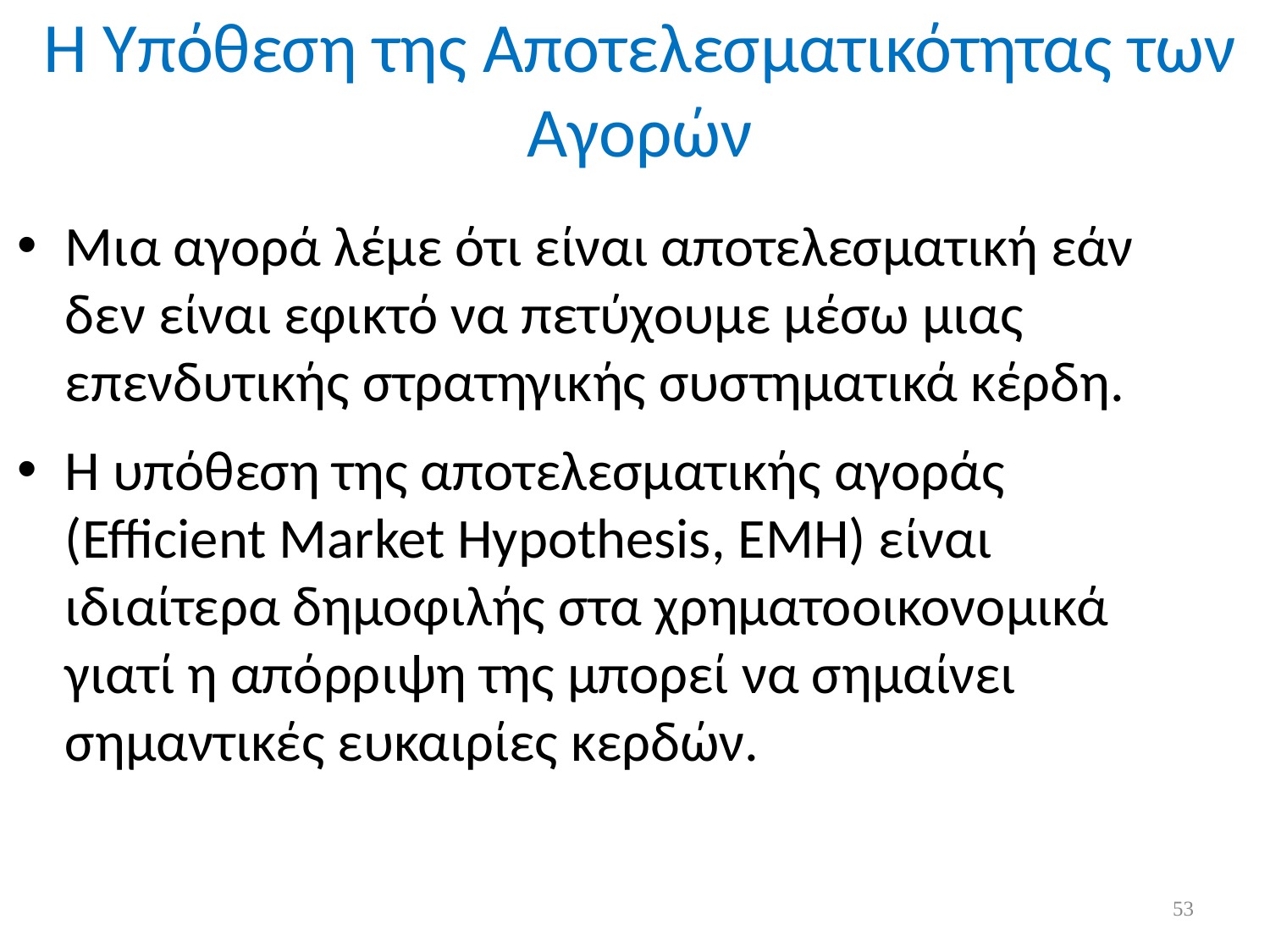

# Η Υπόθεση της Αποτελεσματικότητας των Αγορών
Μια αγορά λέμε ότι είναι αποτελεσματική εάν δεν είναι εφικτό να πετύχουμε μέσω μιας επενδυτικής στρατηγικής συστηματικά κέρδη.
Η υπόθεση της αποτελεσματικής αγοράς (Efficient Market Hypothesis, EMH) είναι ιδιαίτερα δημοφιλής στα χρηματοοικονομικά γιατί η απόρριψη της μπορεί να σημαίνει σημαντικές ευκαιρίες κερδών.

53